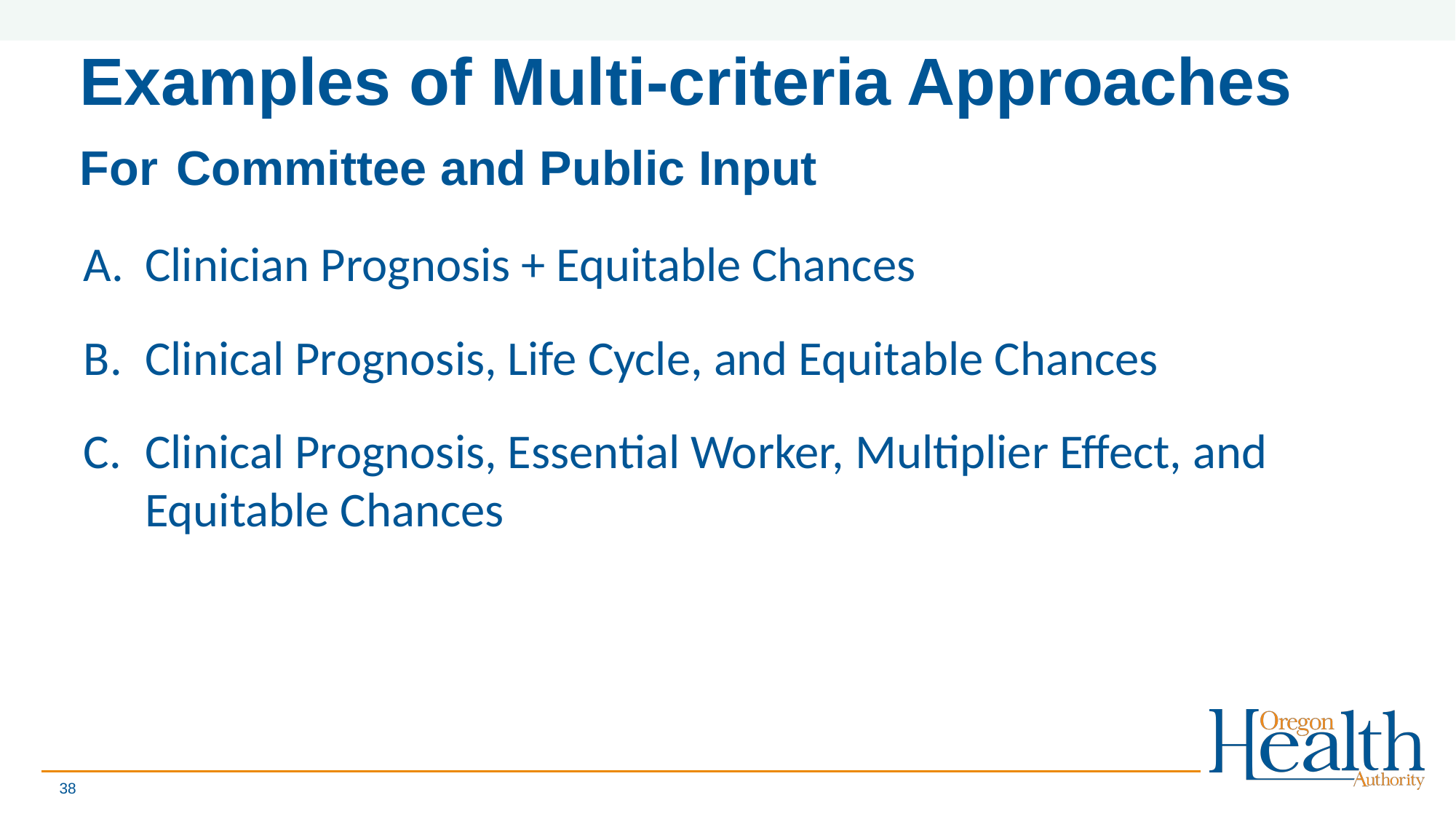

# Examples of Multi-criteria Approaches For Committee and Public Input
Clinician Prognosis + Equitable Chances

Clinical Prognosis, Life Cycle, and Equitable Chances

Clinical Prognosis, Essential Worker, Multiplier Effect, and Equitable Chances
38